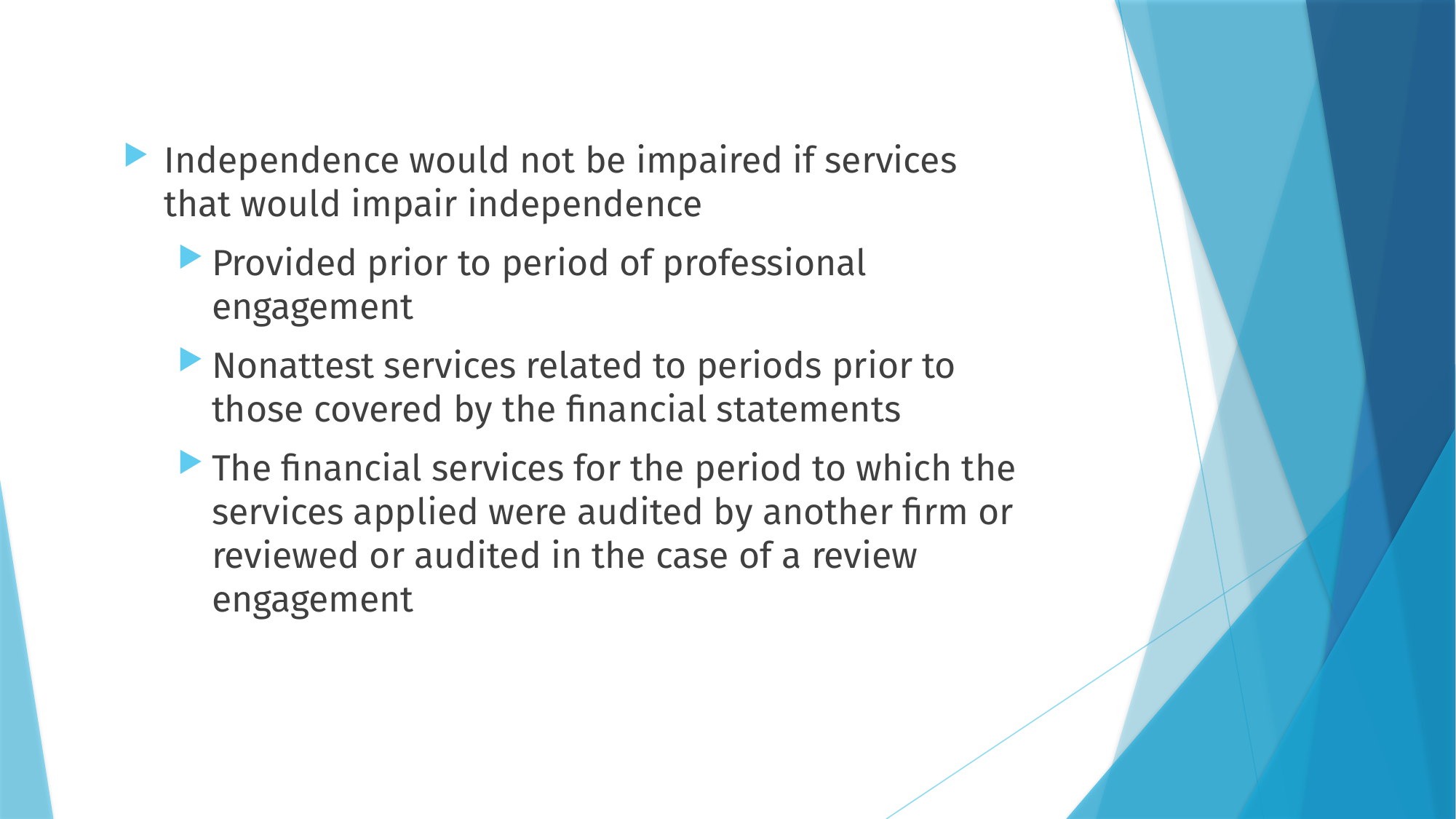

Independence would not be impaired if services that would impair independence
Provided prior to period of professional engagement
Nonattest services related to periods prior to those covered by the financial statements
The financial services for the period to which the services applied were audited by another firm or reviewed or audited in the case of a review engagement